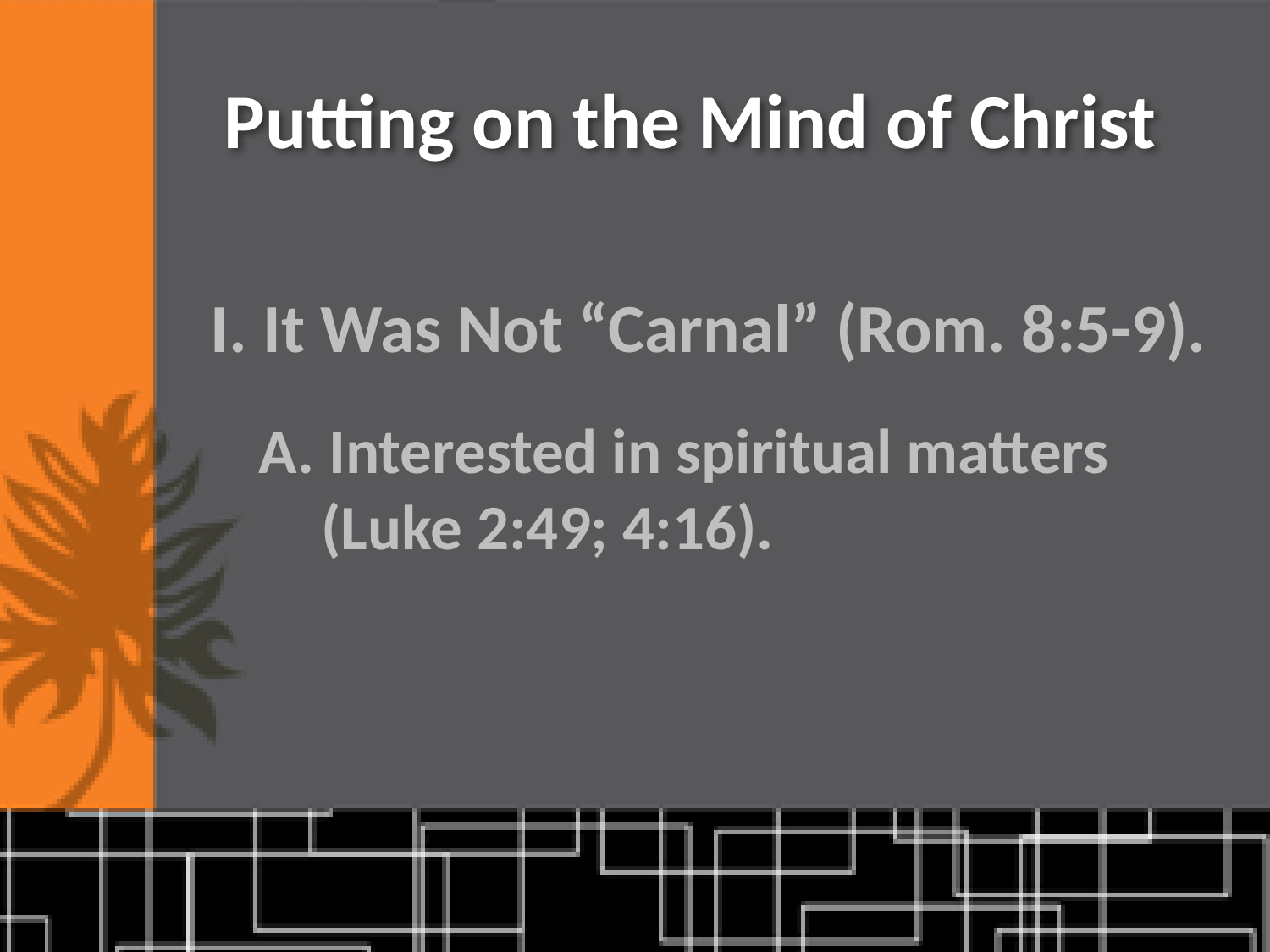

# Putting on the Mind of Christ
I. It Was Not “Carnal” (Rom. 8:5-9).
A. Interested in spiritual matters (Luke 2:49; 4:16).